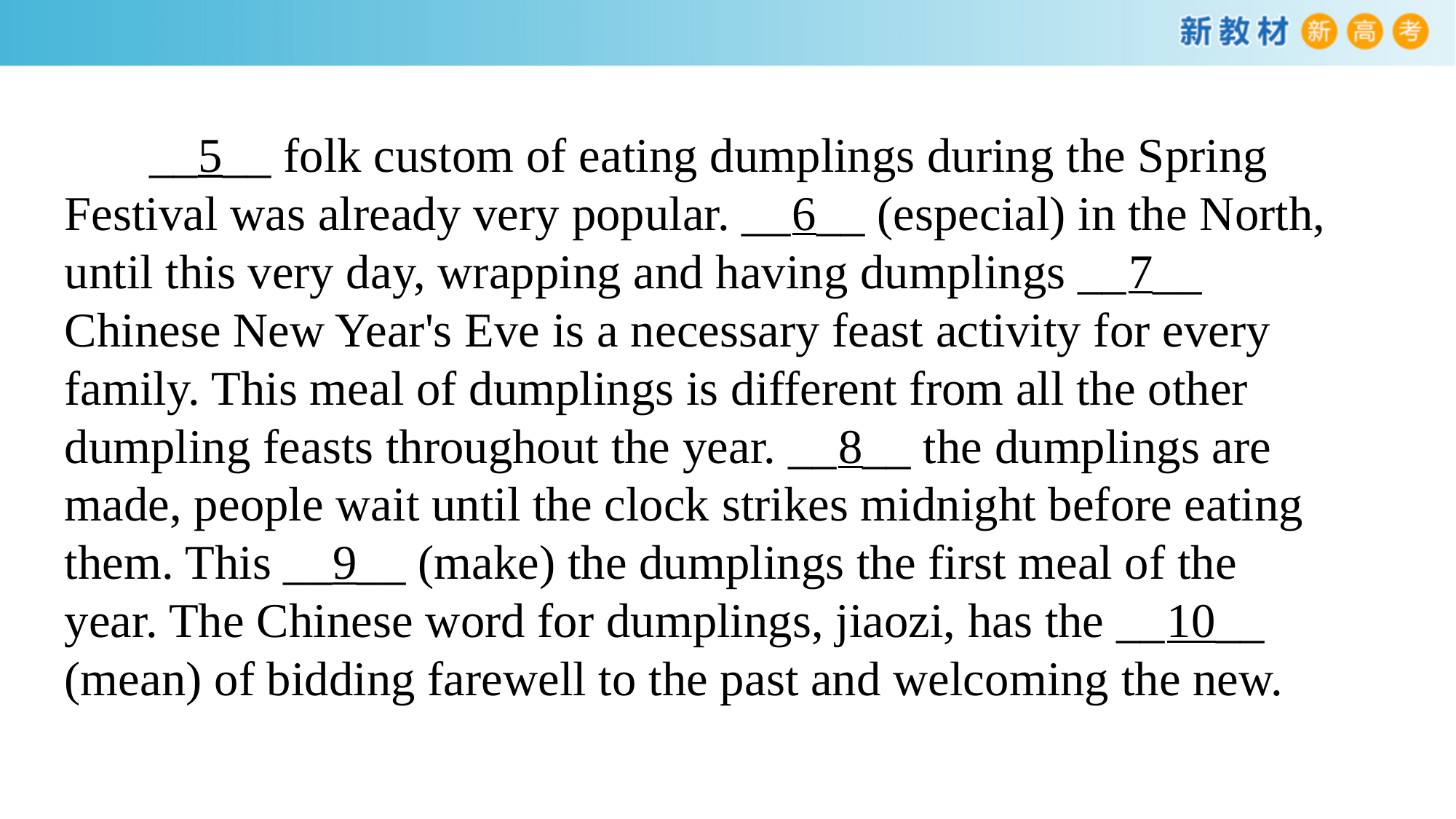

__5__ folk custom of eating dumplings during the Spring Festival was already very popular. __6__ (especial) in the North, until this very day, wrapping and having dumplings __7__ Chinese New Year's Eve is a necessary feast activity for every family. This meal of dumplings is different from all the other dumpling feasts throughout the year. __8__ the dumplings are made, people wait until the clock strikes midnight before eating them. This __9__ (make) the dumplings the first meal of the year. The Chinese word for dumplings, jiaozi, has the __10__ (mean) of bidding farewell to the past and welcoming the new.